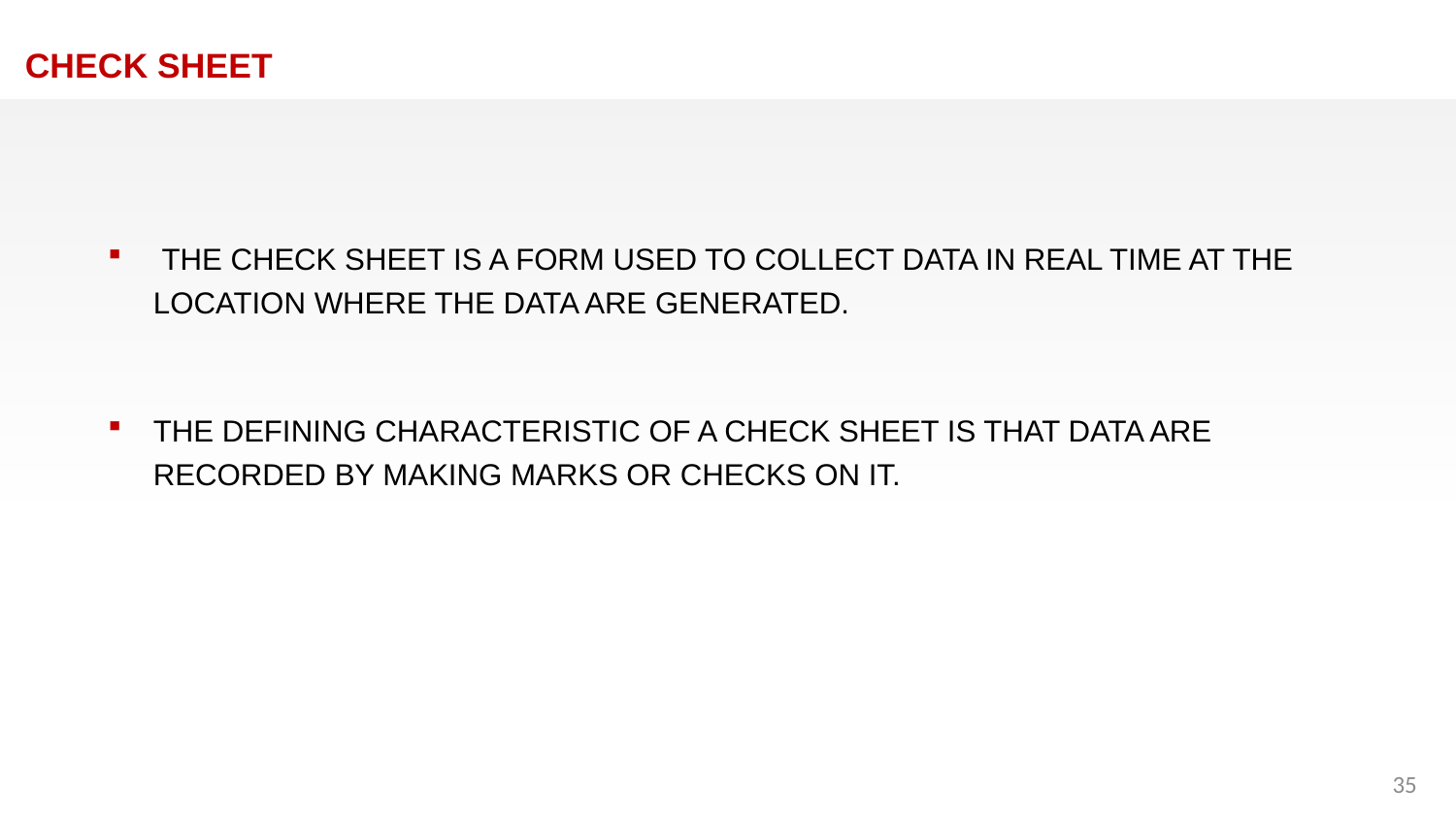

CHECK SHEET
 THE CHECK SHEET IS A FORM USED TO COLLECT DATA IN REAL TIME AT THE LOCATION WHERE THE DATA ARE GENERATED.

THE DEFINING CHARACTERISTIC OF A CHECK SHEET IS THAT DATA ARE RECORDED BY MAKING MARKS OR CHECKS ON IT.